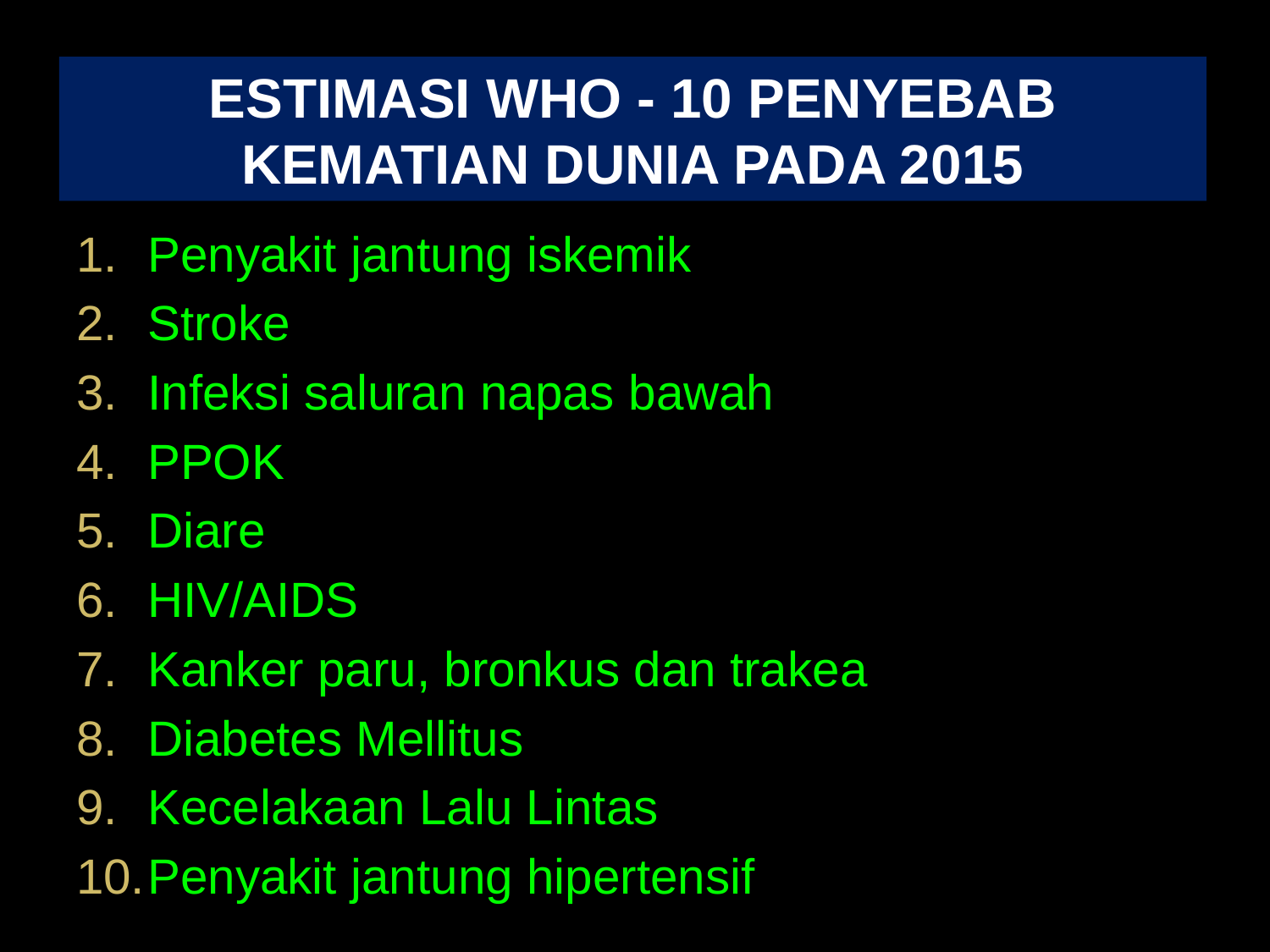

# ESTIMASI WHO - 10 PENYEBAB KEMATIAN DUNIA PADA 2015
Penyakit jantung iskemik
Stroke
Infeksi saluran napas bawah
PPOK
Diare
HIV/AIDS
Kanker paru, bronkus dan trakea
Diabetes Mellitus
Kecelakaan Lalu Lintas
Penyakit jantung hipertensif